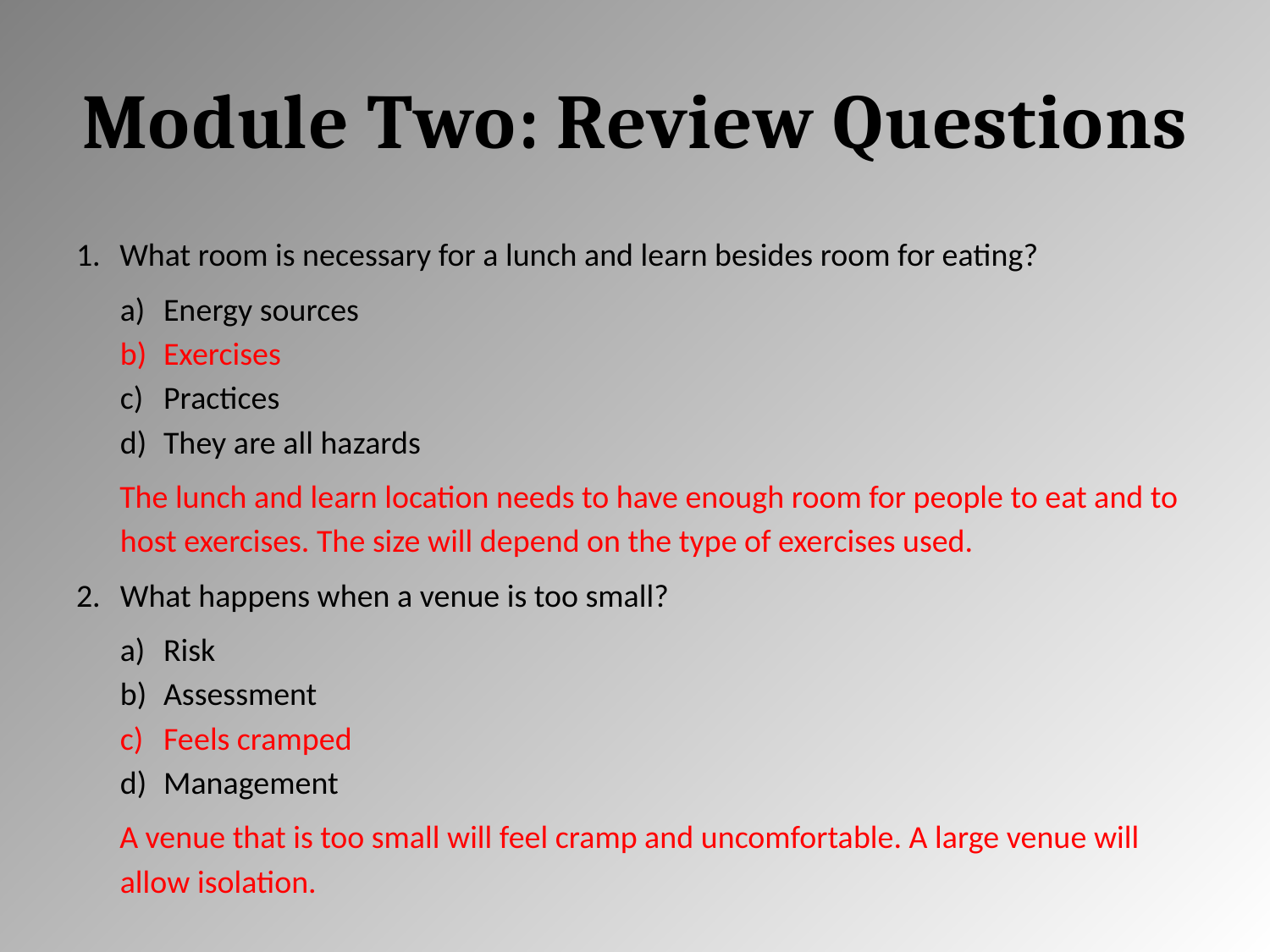

# Module Two: Review Questions
What room is necessary for a lunch and learn besides room for eating?
Energy sources
Exercises
Practices
They are all hazards
The lunch and learn location needs to have enough room for people to eat and to host exercises. The size will depend on the type of exercises used.
What happens when a venue is too small?
Risk
Assessment
Feels cramped
Management
A venue that is too small will feel cramp and uncomfortable. A large venue will allow isolation.